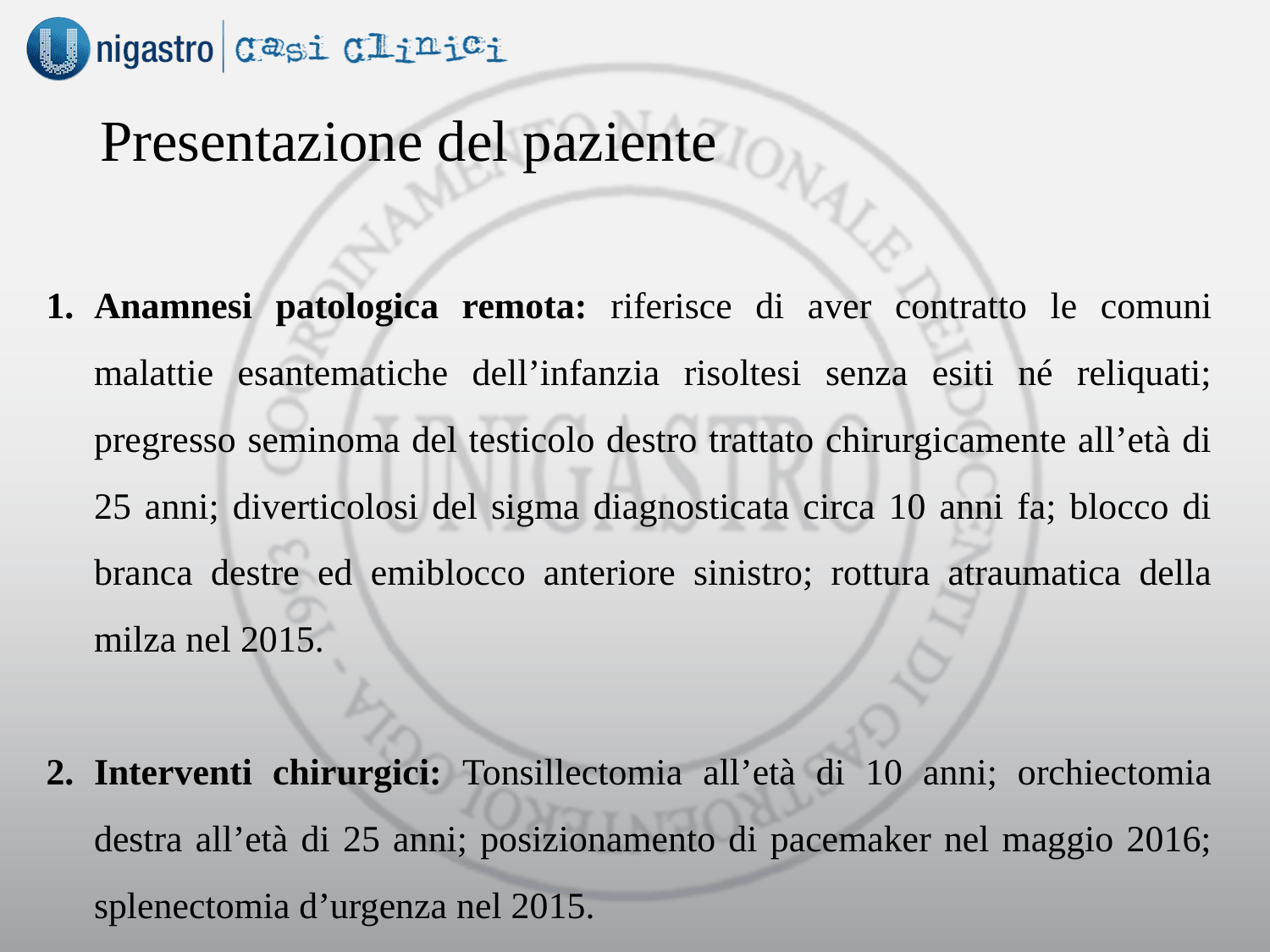

# Presentazione del paziente
Anamnesi patologica remota: riferisce di aver contratto le comuni malattie esantematiche dell’infanzia risoltesi senza esiti né reliquati; pregresso seminoma del testicolo destro trattato chirurgicamente all’età di 25 anni; diverticolosi del sigma diagnosticata circa 10 anni fa; blocco di branca destre ed emiblocco anteriore sinistro; rottura atraumatica della milza nel 2015.

Interventi chirurgici: Tonsillectomia all’età di 10 anni; orchiectomia destra all’età di 25 anni; posizionamento di pacemaker nel maggio 2016; splenectomia d’urgenza nel 2015.